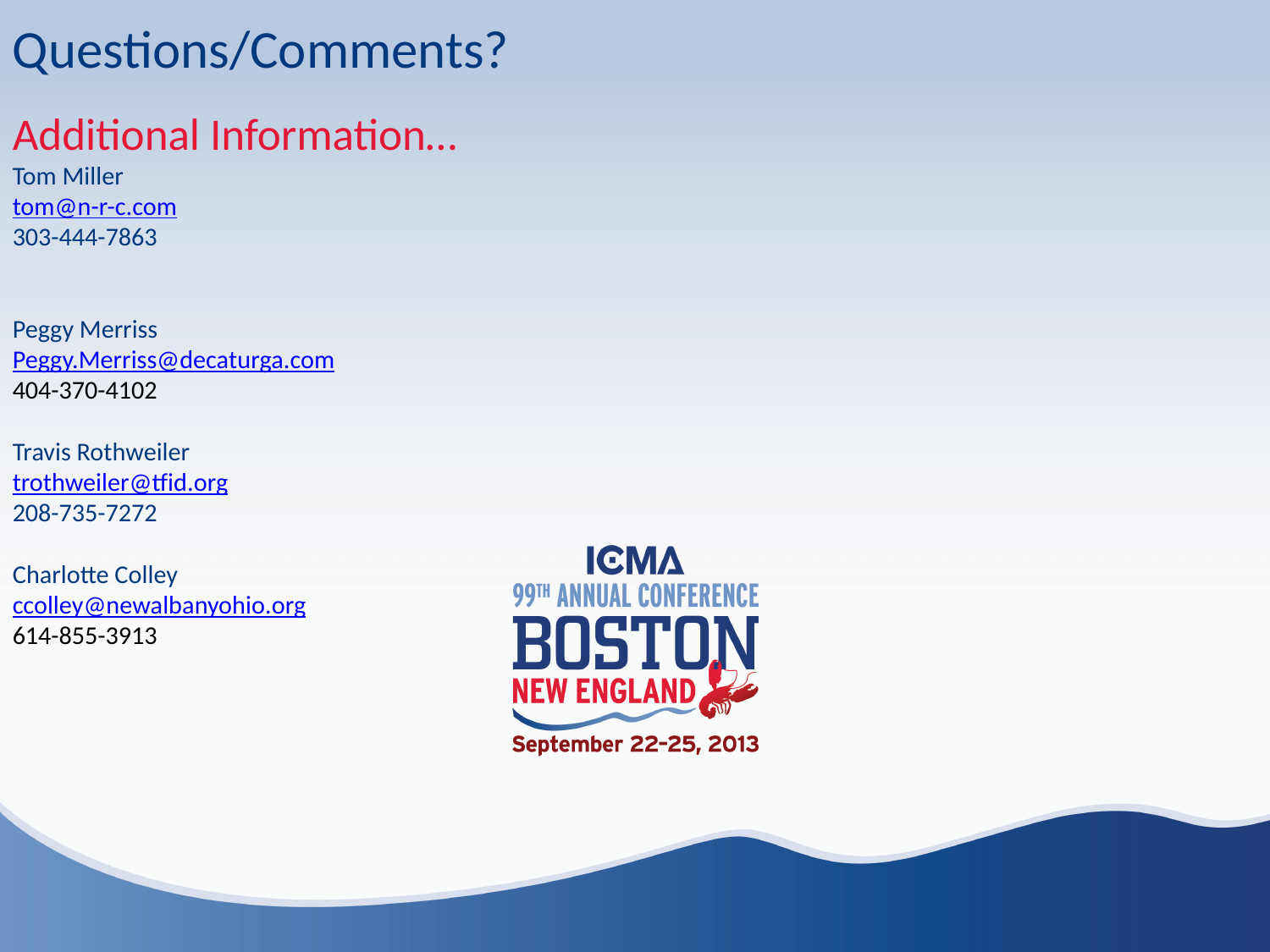

Questions/Comments?
Additional Information…
Tom Miller
tom@n-r-c.com
303-444-7863

Peggy Merriss
Peggy.Merriss@decaturga.com
404-370-4102

Travis Rothweiler
trothweiler@tfid.org
208-735-7272

Charlotte Colley
ccolley@newalbanyohio.org
614-855-3913